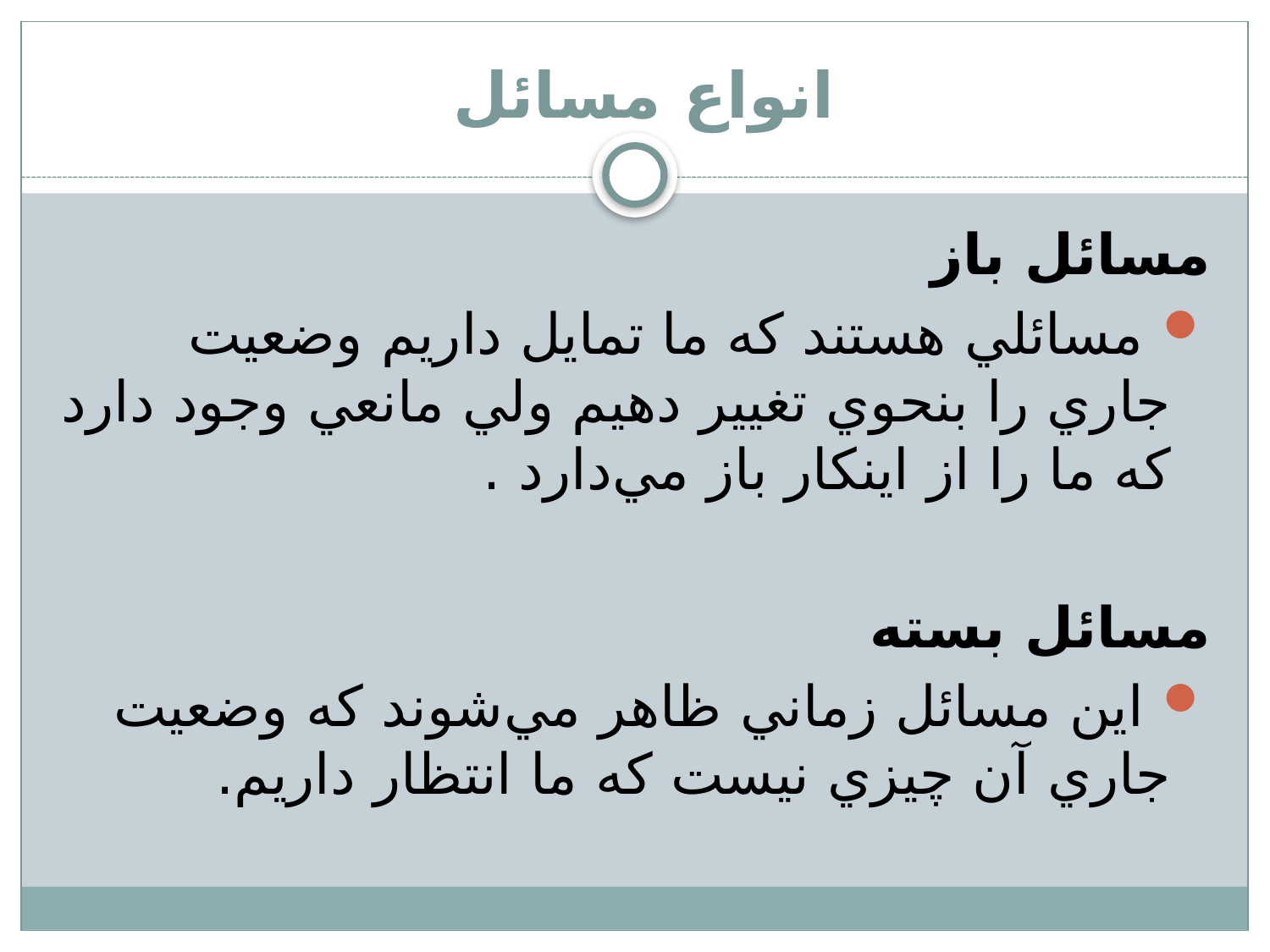

# انواع مسائل
مسائل باز
 مسائلي هستند كه ما تمايل داريم وضعيت جاري را بنحوي تغيير دهيم ولي مانعي وجود دارد كه ما را از اينكار باز مي‌دارد .

مسائل بسته
 اين مسائل زماني ظاهر مي‌شوند که وضعيت جاري آن چيزي نيست كه ما انتظار داريم.